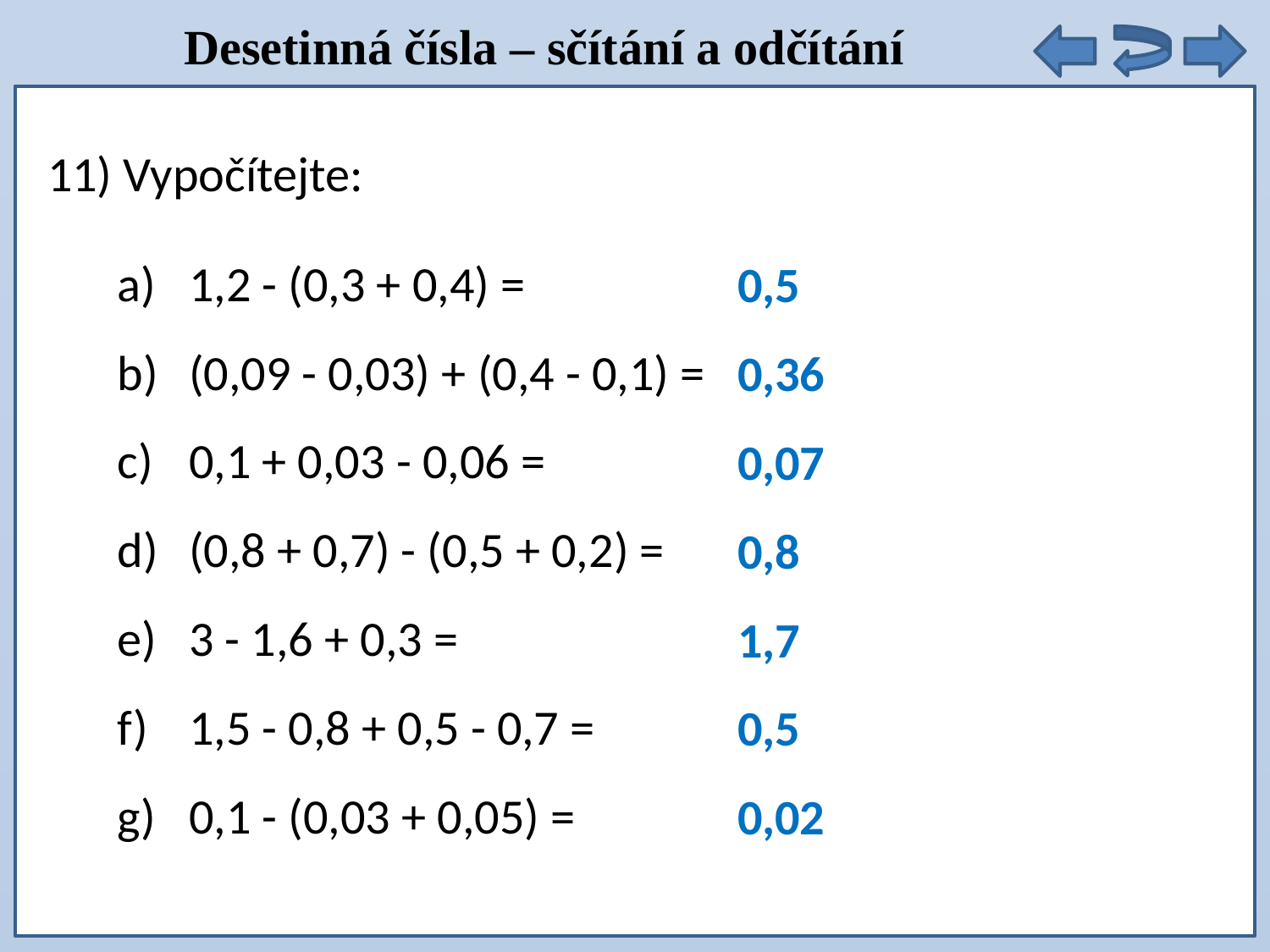

Desetinná čísla – sčítání a odčítání

11) Vypočítejte:
1,2 - (0,3 + 0,4) =
(0,09 - 0,03) + (0,4 - 0,1) =
0,1 + 0,03 - 0,06 =
(0,8 + 0,7) - (0,5 + 0,2) =
3 - 1,6 + 0,3 =
1,5 - 0,8 + 0,5 - 0,7 =
0,1 - (0,03 + 0,05) =
0,5
0,36
0,07
0,8
1,7
0,5
0,02